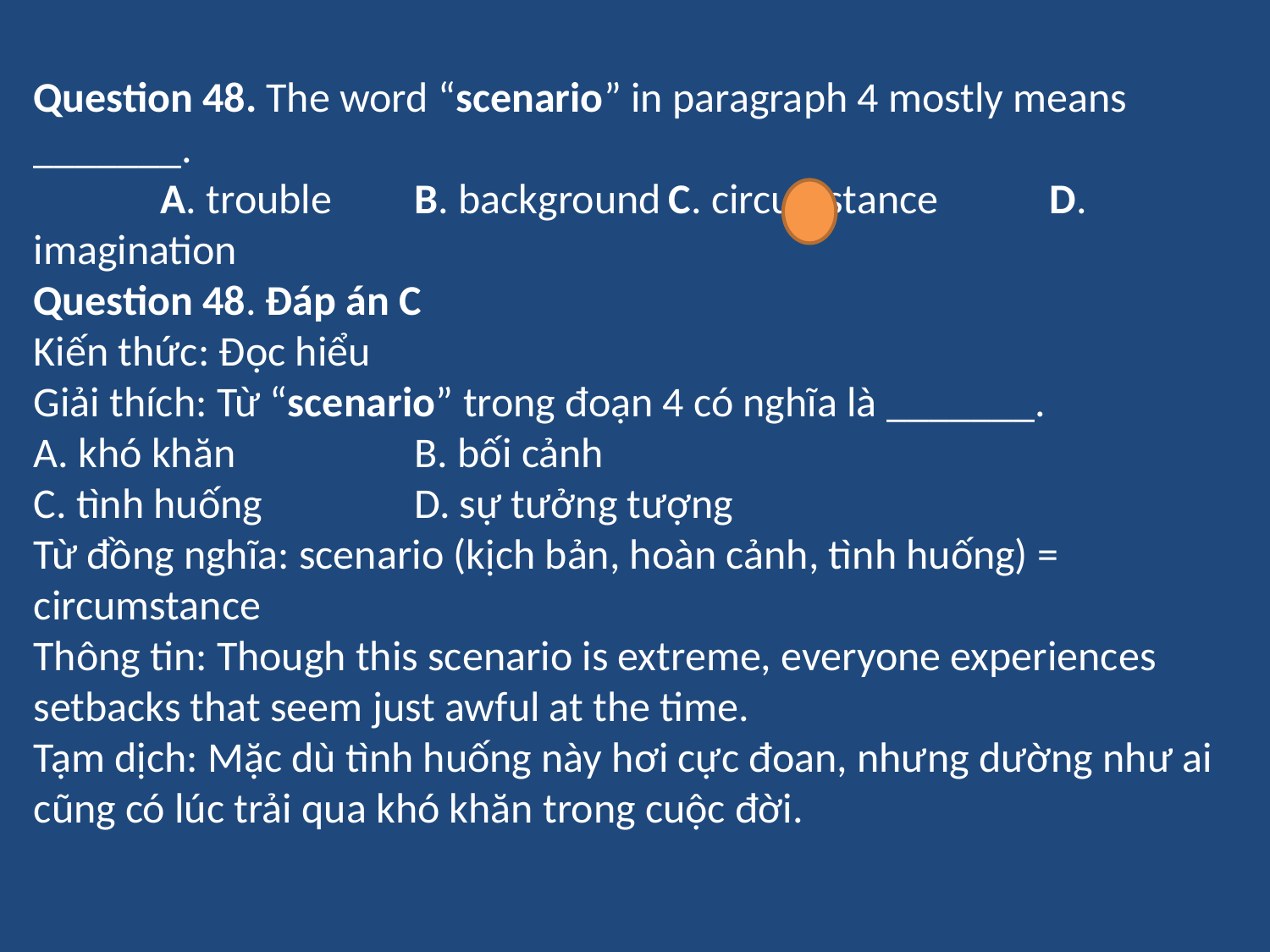

Question 48. The word “scenario” in paragraph 4 mostly means _______.
	A. trouble	B. background	C. circumstance 	D. imagination
Question 48. Đáp án C
Kiến thức: Đọc hiểu
Giải thích: Từ “scenario” trong đoạn 4 có nghĩa là _______.
A. khó khăn 		B. bối cảnh
C. tình huống 		D. sự tưởng tượng
Từ đồng nghĩa: scenario (kịch bản, hoàn cảnh, tình huống) = circumstance
Thông tin: Though this scenario is extreme, everyone experiences setbacks that seem just awful at the time.
Tạm dịch: Mặc dù tình huống này hơi cực đoan, nhưng dường như ai cũng có lúc trải qua khó khăn trong cuộc đời.